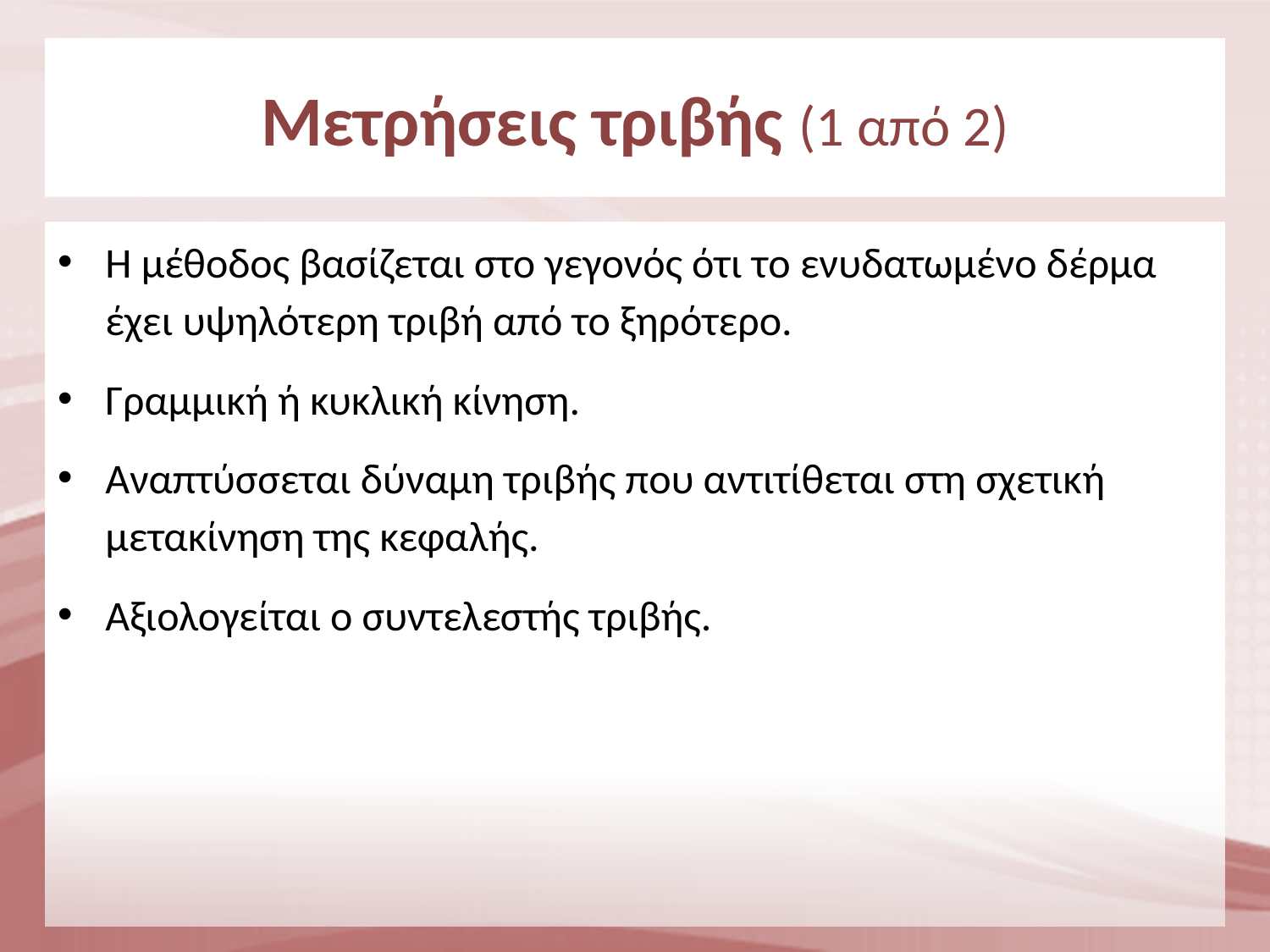

# Μετρήσεις τριβής (1 από 2)
Η μέθοδος βασίζεται στο γεγονός ότι τo ενυδατωμένο δέρμα έχει υψηλότερη τριβή από το ξηρότερο.
Γραμμική ή κυκλική κίνηση.
Αναπτύσσεται δύναμη τριβής που αντιτίθεται στη σχετική μετακίνηση της κεφαλής.
Αξιολογείται ο συντελεστής τριβής.